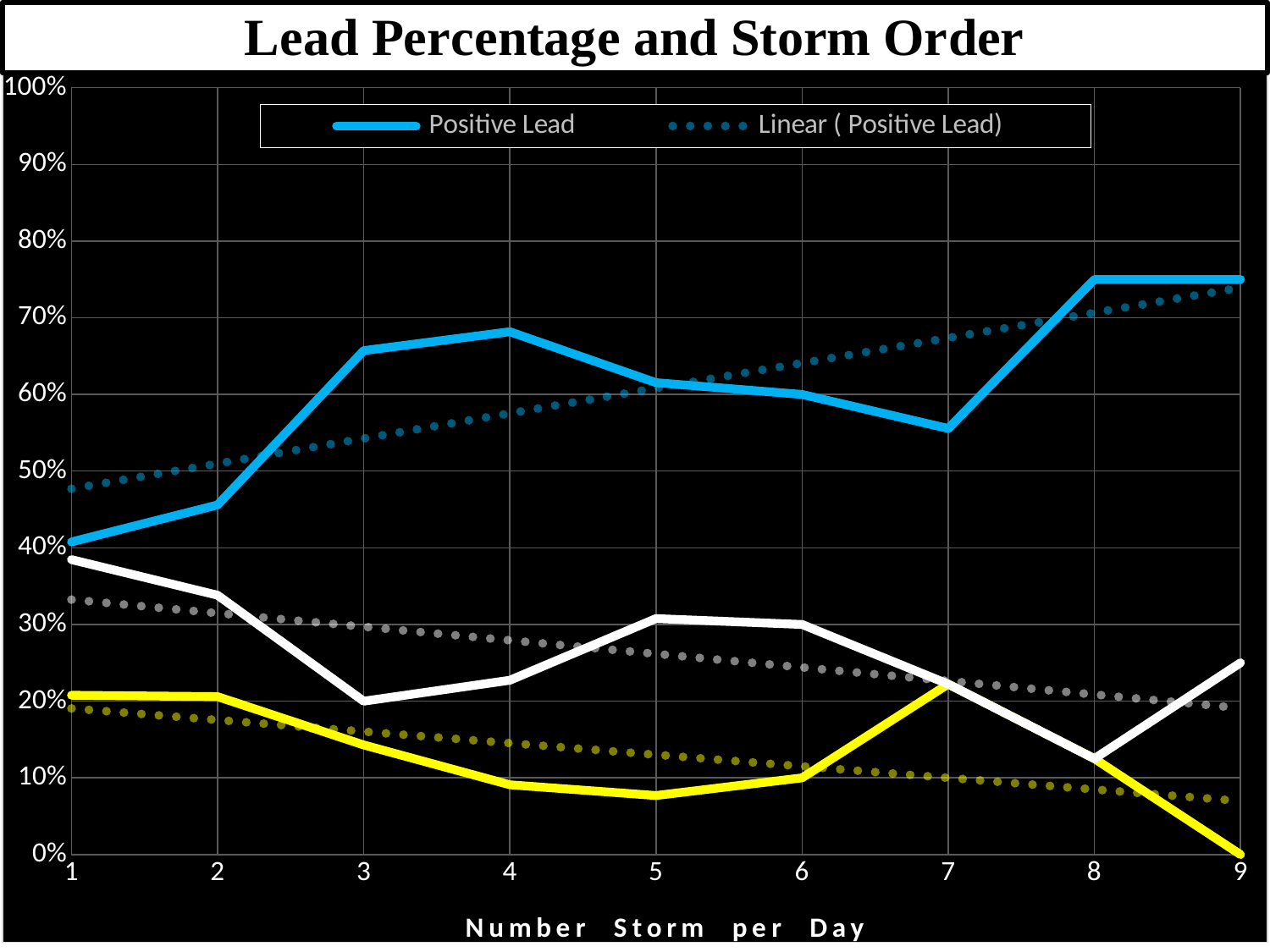

### Chart

| Category |  Positive Lead |  Negative Lead |  No Warning |
|---|---|---|---|
| 1.0 | 0.407692307692308 | 0.207692307692308 | 0.384615384615385 |
| 2.0 | 0.455882352941176 | 0.205882352941176 | 0.338235294117647 |
| 3.0 | 0.657142857142857 | 0.142857142857143 | 0.2 |
| 4.0 | 0.681818181818182 | 0.0909090909090909 | 0.227272727272727 |
| 5.0 | 0.615384615384615 | 0.0769230769230769 | 0.307692307692308 |
| 6.0 | 0.6 | 0.1 | 0.3 |
| 7.0 | 0.555555555555556 | 0.222222222222222 | 0.222222222222222 |
| 8.0 | 0.75 | 0.125 | 0.125 |
| 9.0 | 0.75 | 0.0 | 0.25 |